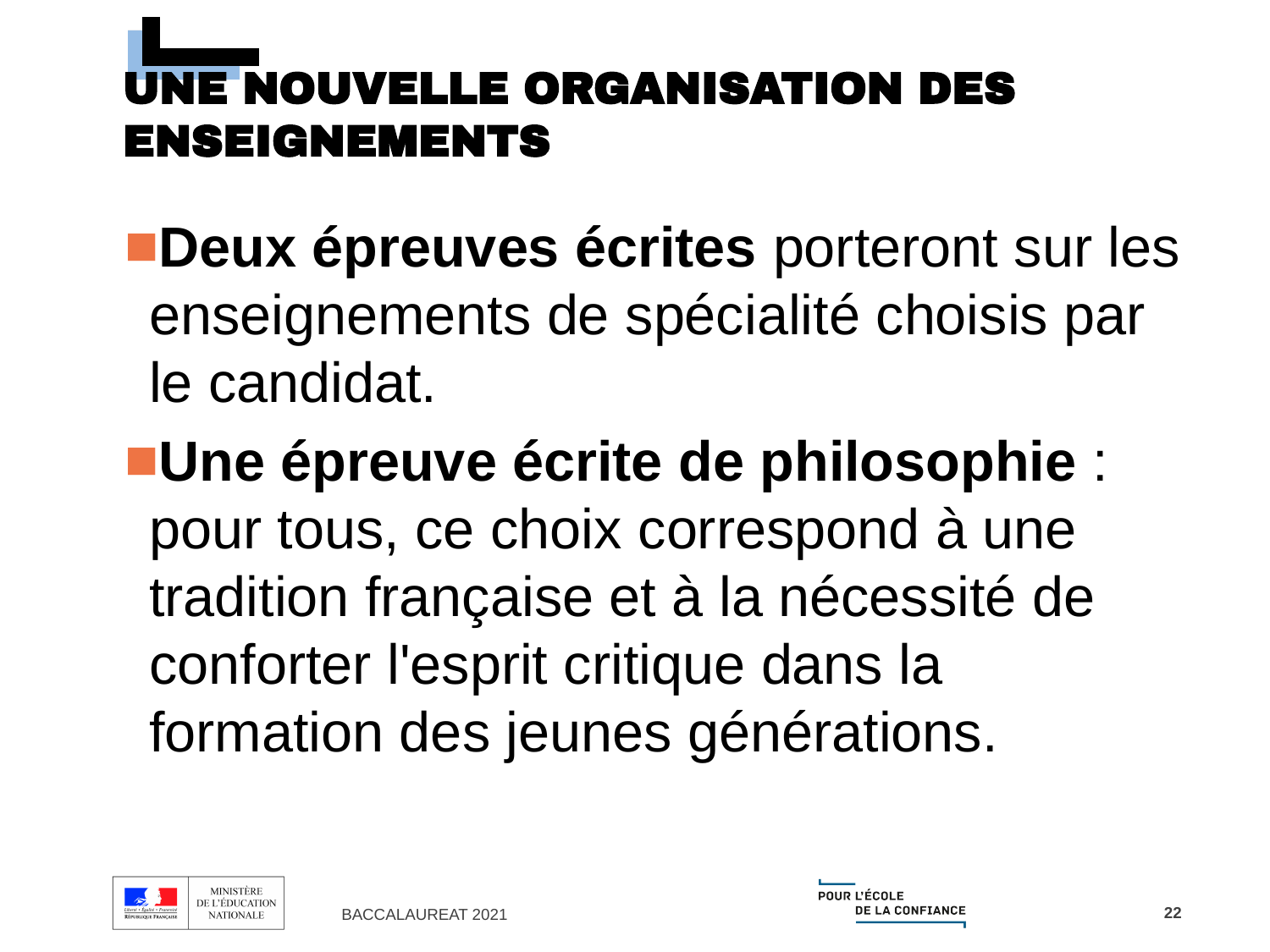

# Une nouvelle organisation des enseignements
Deux épreuves écrites porteront sur les enseignements de spécialité choisis par le candidat.
Une épreuve écrite de philosophie : pour tous, ce choix correspond à une tradition française et à la nécessité de conforter l'esprit critique dans la formation des jeunes générations.
22